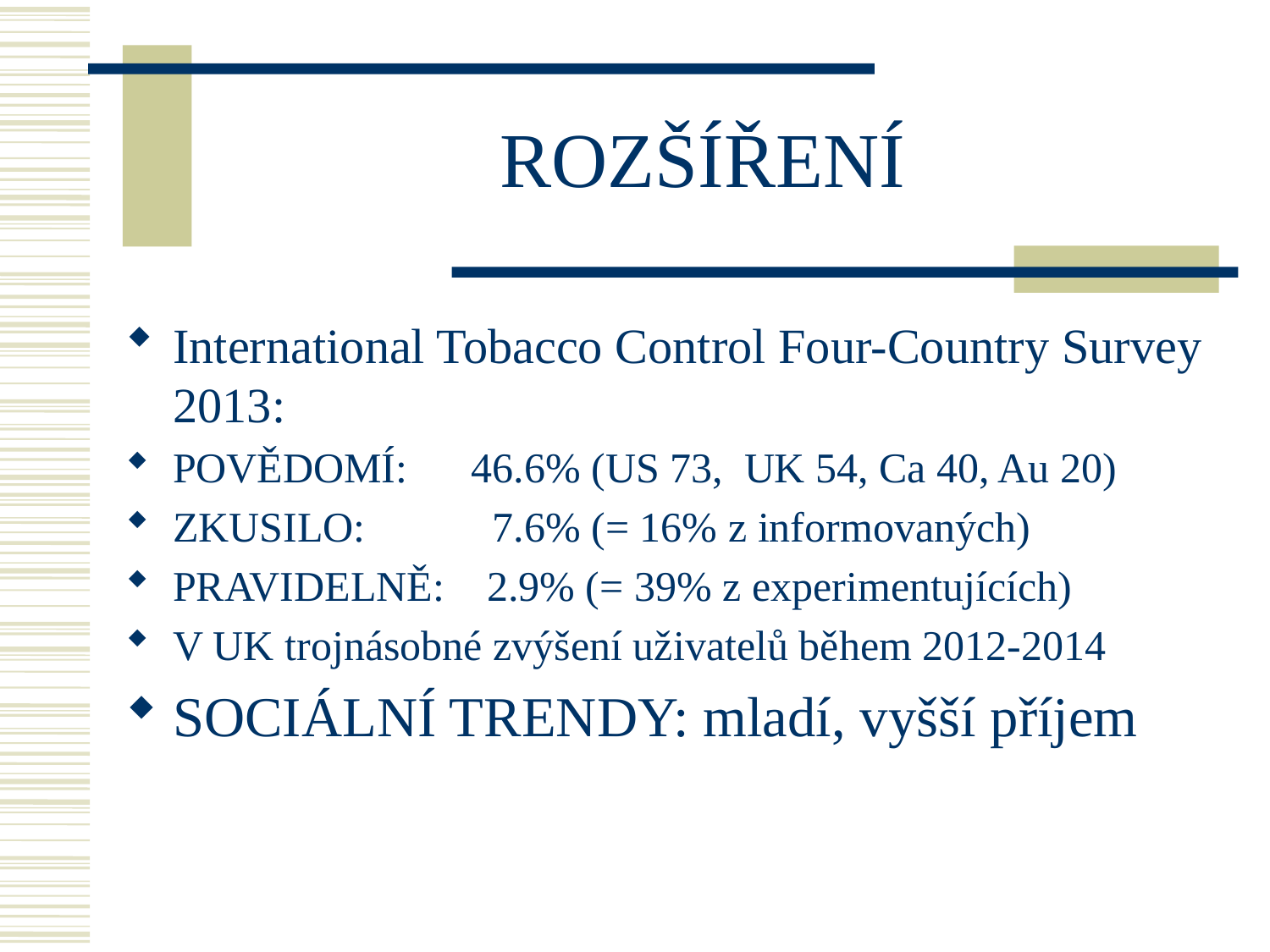

# ROZŠÍŘENÍ
International Tobacco Control Four-Country Survey 2013:
POVĚDOMÍ:      46.6% (US 73,  UK 54, Ca 40, Au 20)
ZKUSILO:            7.6% (= 16% z informovaných)
PRAVIDELNĚ:    2.9% (= 39% z experimentujících)
V UK trojnásobné zvýšení uživatelů během 2012-2014
SOCIÁLNÍ TRENDY: mladí, vyšší příjem